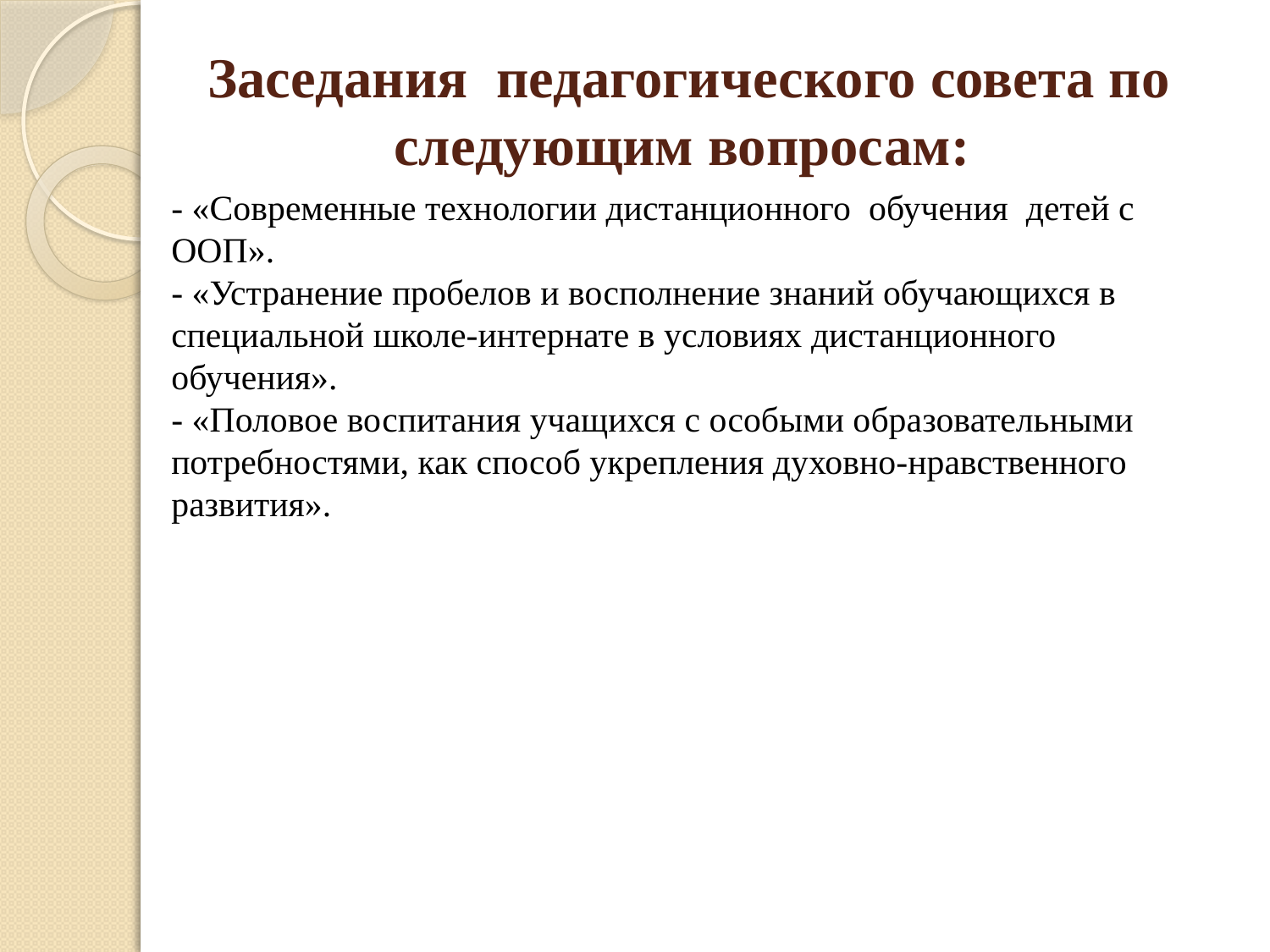

# Заседания  педагогического совета по следующим вопросам:
- «Современные технологии дистанционного  обучения  детей с ООП».
- «Устранение пробелов и восполнение знаний обучающихся в специальной школе-интернате в условиях дистанционного обучения».
- «Половое воспитания учащихся с особыми образовательными потребностями, как способ укрепления духовно-нравственного развития».